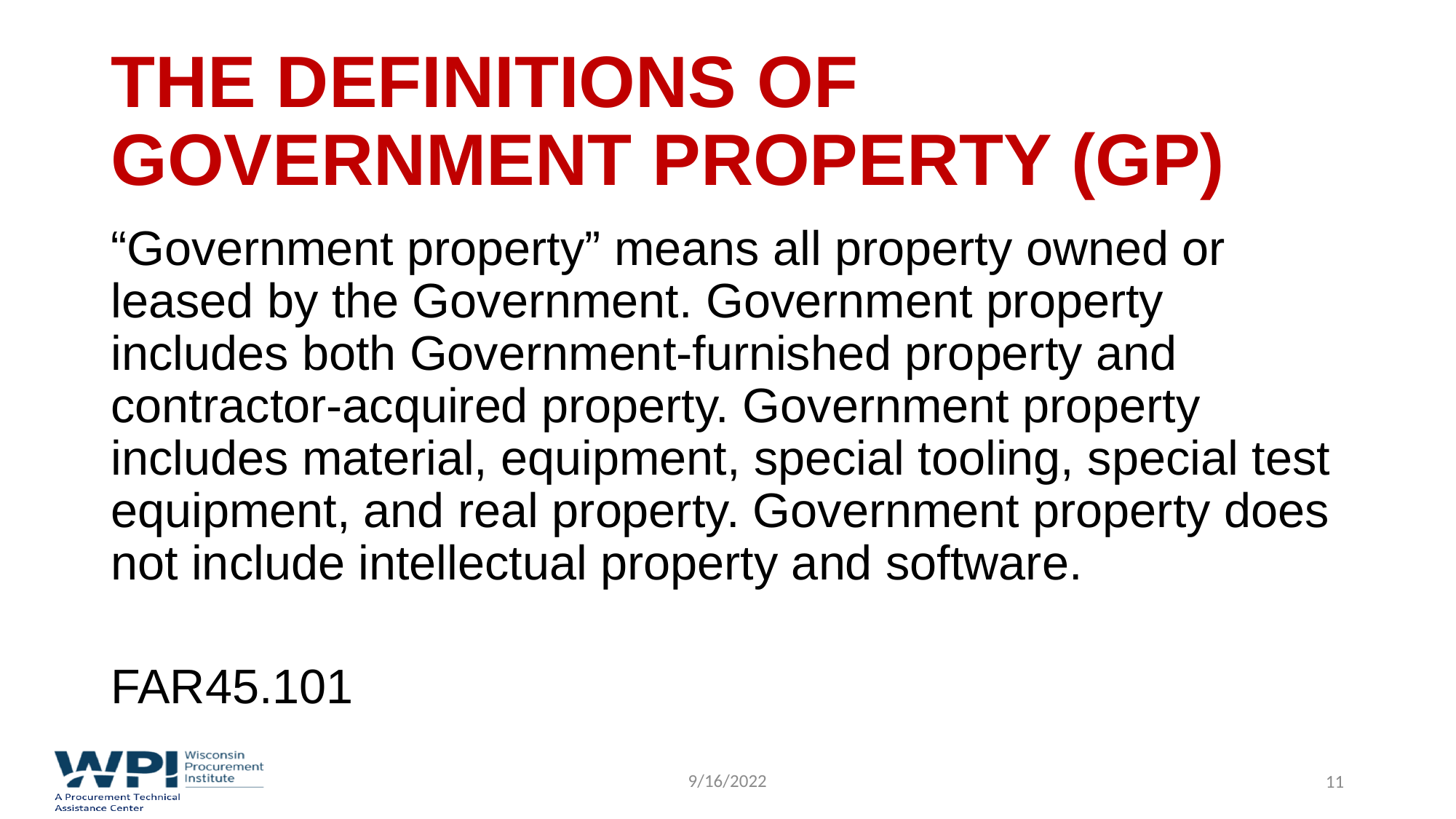

# The definitions of government property (GP)
“Government property” means all property owned or leased by the Government. Government property includes both Government-furnished property and contractor-acquired property. Government property includes material, equipment, special tooling, special test equipment, and real property. Government property does not include intellectual property and software.

FAR45.101

9/16/2022
11